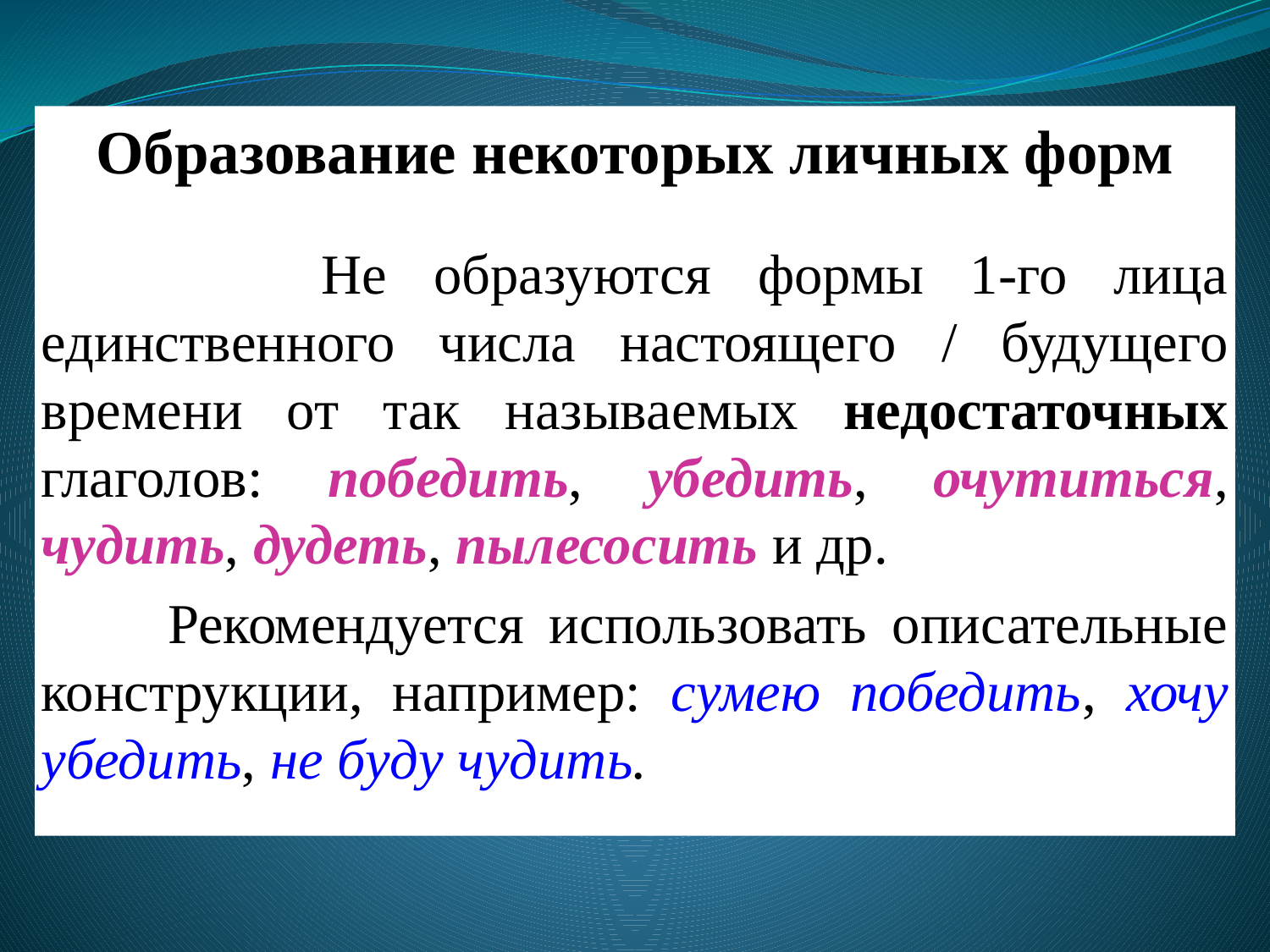

Образование некоторых личных форм

      Не образуются формы 1-го лица единственного числа настоящего / будущего времени от так называемых недостаточных глаголов: победить, убедить, очутиться, чудить, дудеть, пылесосить и др.
     Рекомендуется использовать описательные конструкции, например: сумею победить, хочу убедить, не буду чудить.